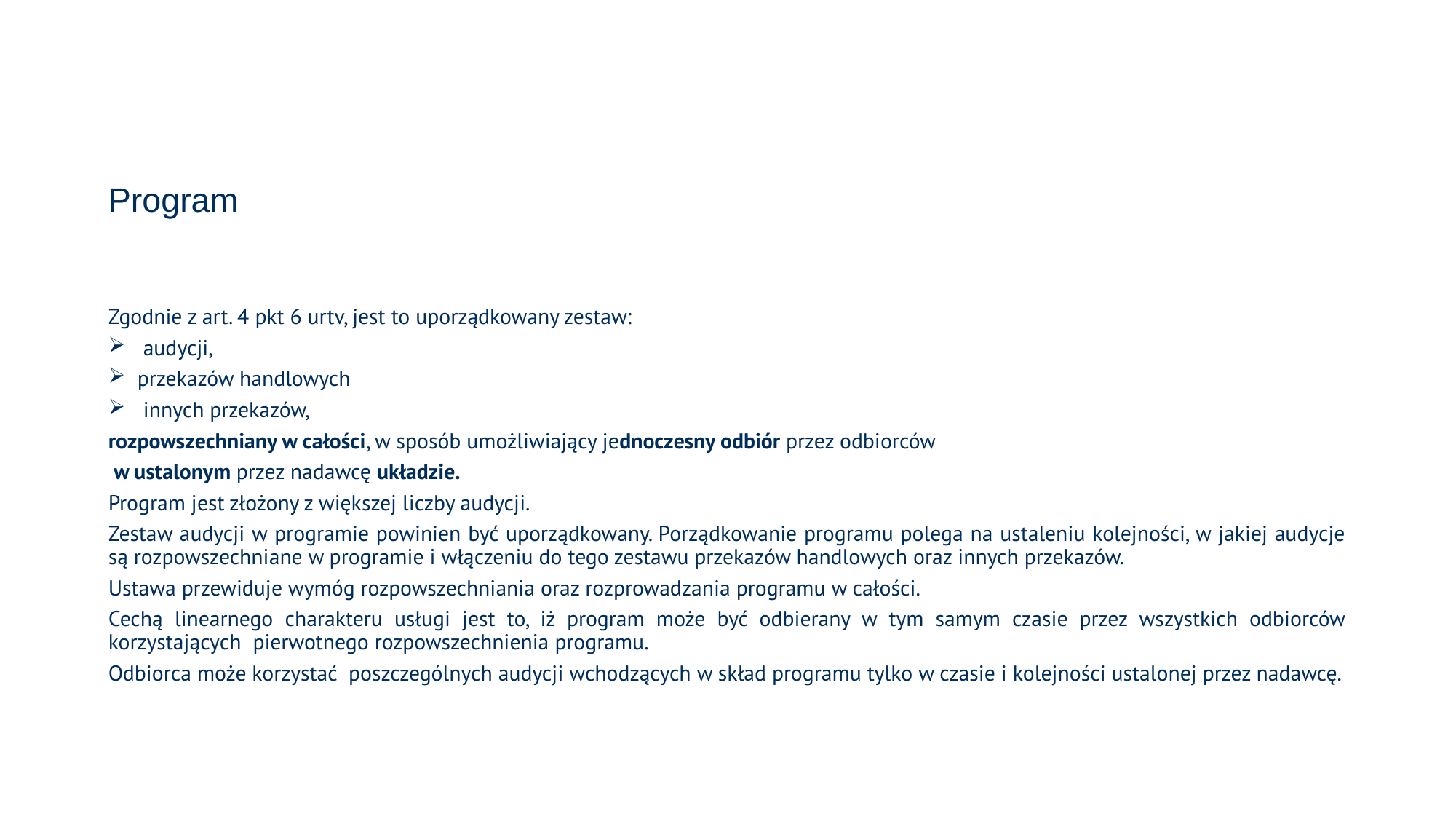

# Program
Zgodnie z art. 4 pkt 6 urtv, jest to uporządkowany zestaw:
 audycji,
przekazów handlowych
 innych przekazów,
rozpowszechniany w całości, w sposób umożliwiający jednoczesny odbiór przez odbiorców
 w ustalonym przez nadawcę układzie.
Program jest złożony z większej liczby audycji.
Zestaw audycji w programie powinien być uporządkowany. Porządkowanie programu polega na ustaleniu kolejności, w jakiej audycje są rozpowszechniane w programie i włączeniu do tego zestawu przekazów handlowych oraz innych przekazów.
Ustawa przewiduje wymóg rozpowszechniania oraz rozprowadzania programu w całości.
Cechą linearnego charakteru usługi jest to, iż program może być odbierany w tym samym czasie przez wszystkich odbiorców korzystających  pierwotnego rozpowszechnienia programu.
Odbiorca może korzystać  poszczególnych audycji wchodzących w skład programu tylko w czasie i kolejności ustalonej przez nadawcę.